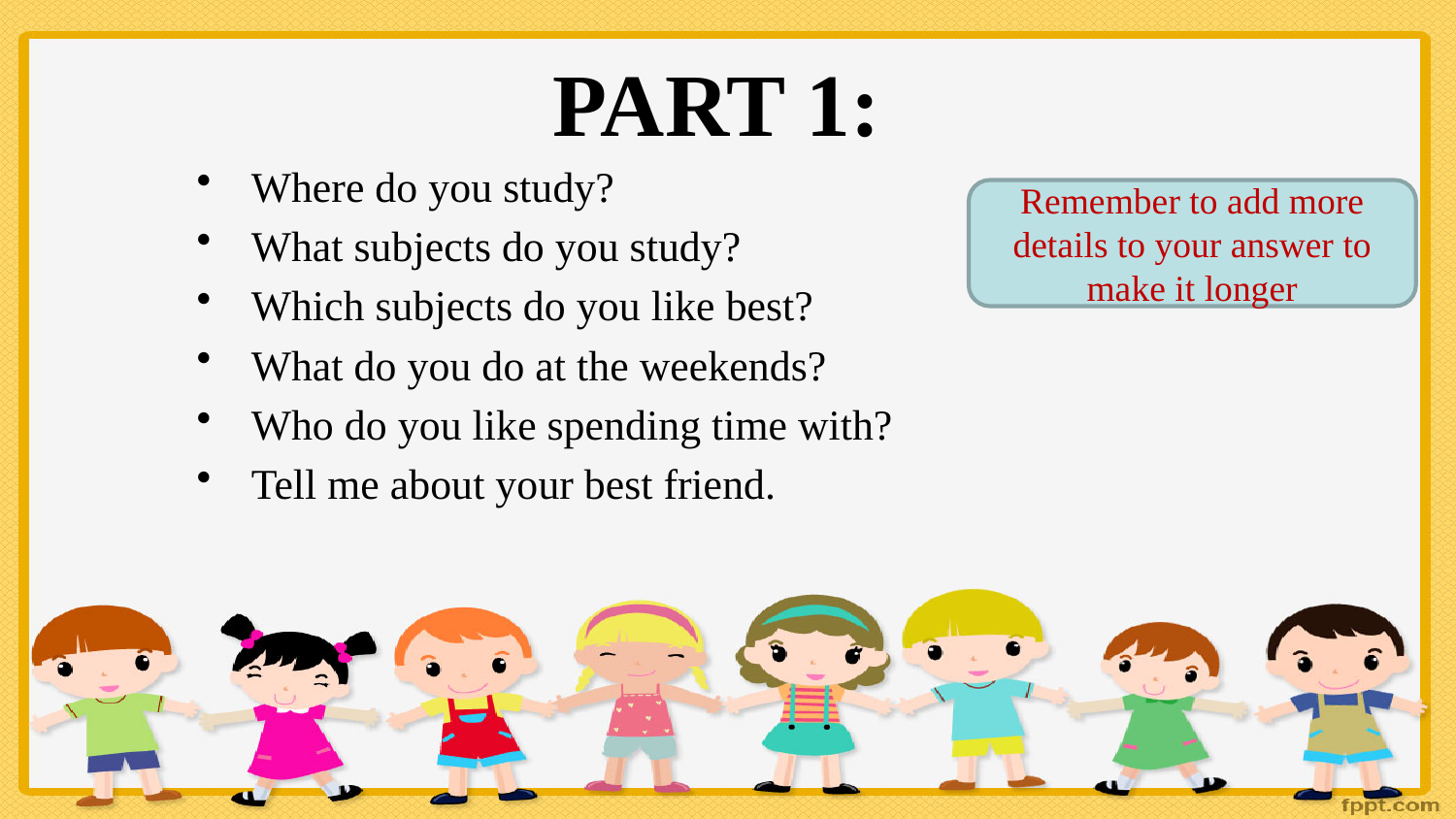

# Part 1:
Where do you study?
What subjects do you study?
Which subjects do you like best?
What do you do at the weekends?
Who do you like spending time with?
Tell me about your best friend.
Remember to add more details to your answer to make it longer